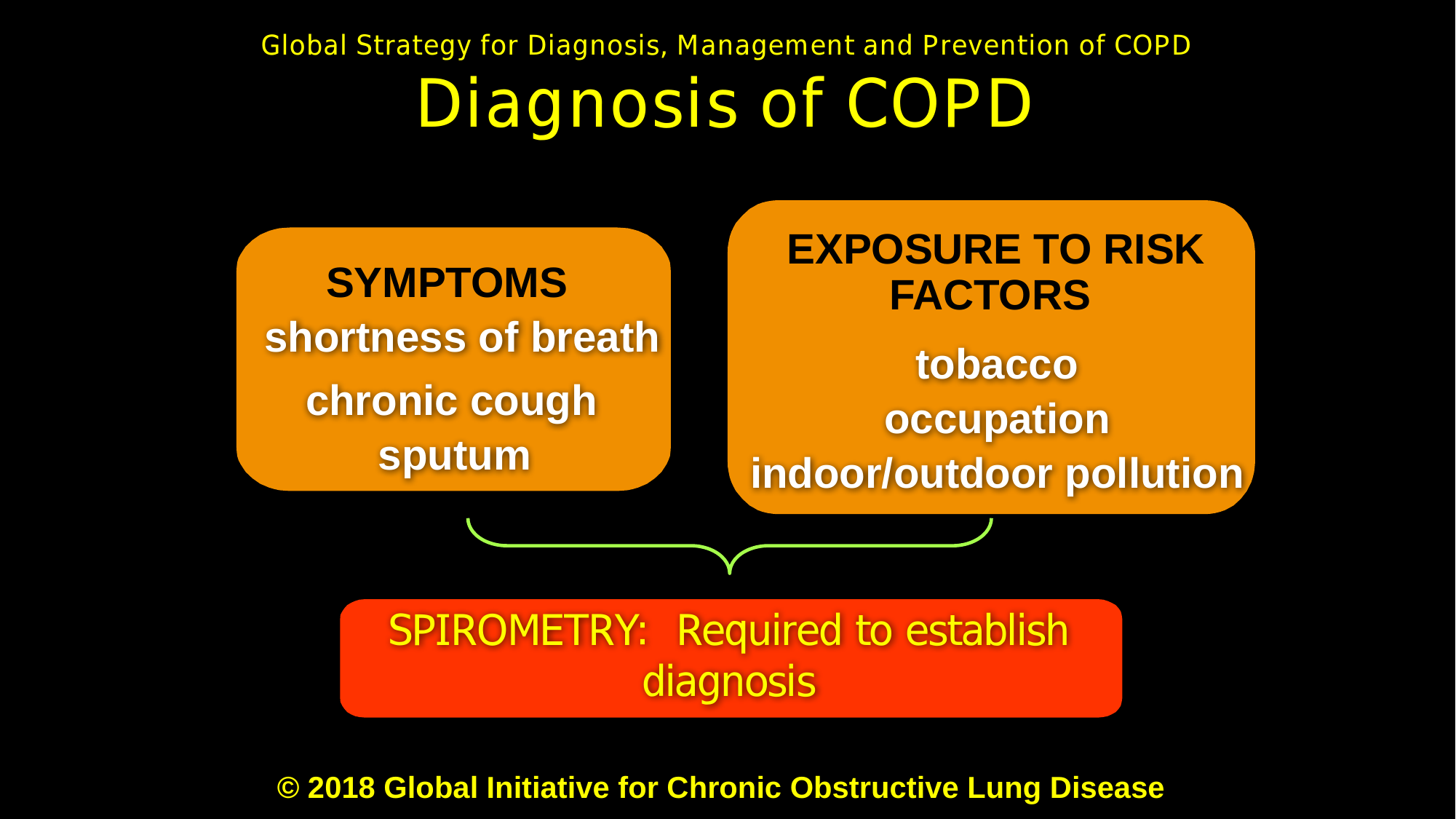

Global Strategy for Diagnosis, Management and Prevention of COPD
Diagnosis of COPD

EXPOSURE TO RISK
FACTORS

SYMPTOMS

shortness of breath
tobacco
  chronic cough
occupation
  sputum
indoor/outdoor pollution

SPIROMETRY:  Required to establish diagnosis
© 2018 Global Initiative for Chronic Obstructive Lung Disease